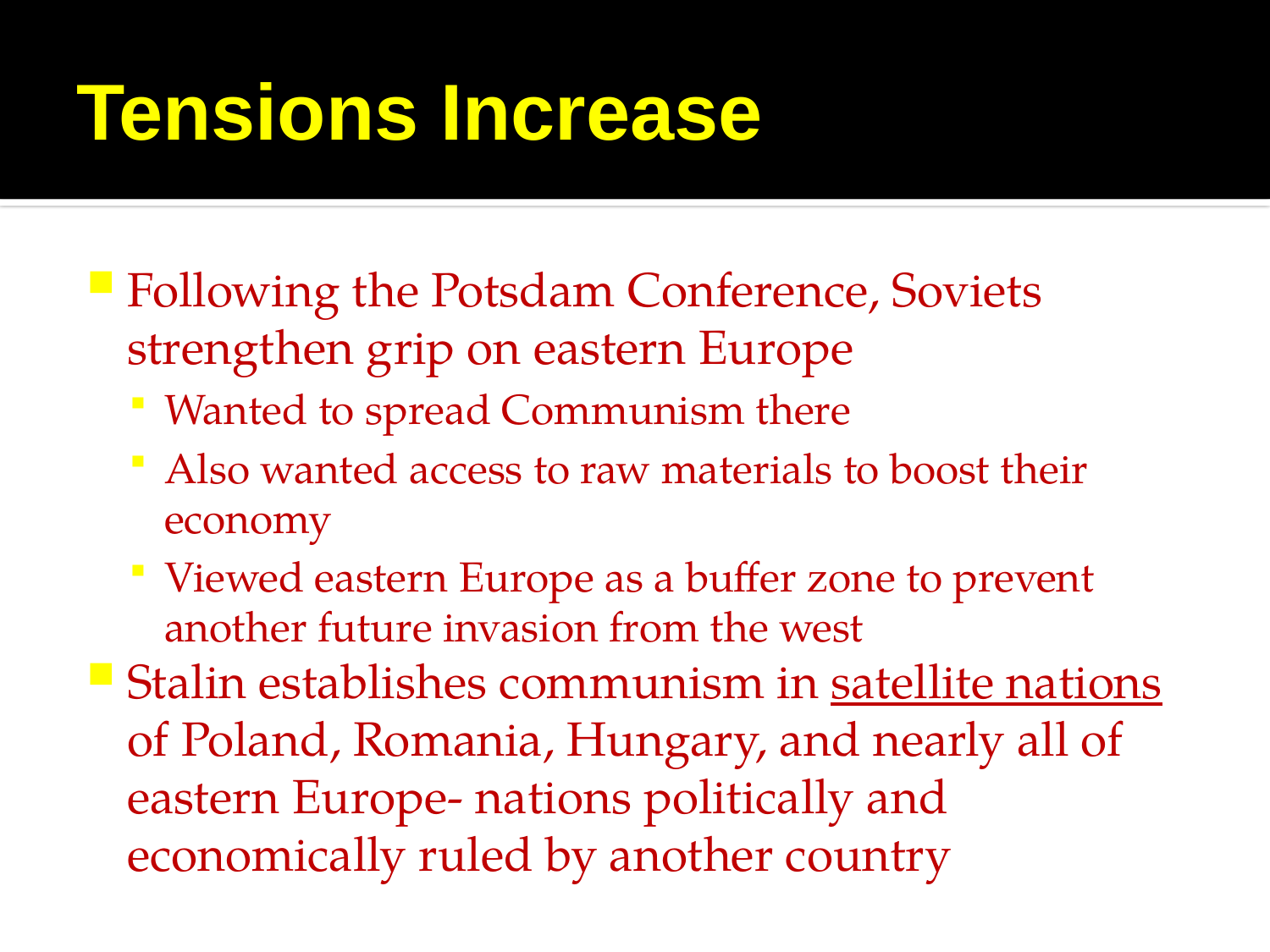

# Tensions Increase
Following the Potsdam Conference, Soviets strengthen grip on eastern Europe
Wanted to spread Communism there
Also wanted access to raw materials to boost their economy
Viewed eastern Europe as a buffer zone to prevent another future invasion from the west
Stalin establishes communism in satellite nations of Poland, Romania, Hungary, and nearly all of eastern Europe- nations politically and economically ruled by another country